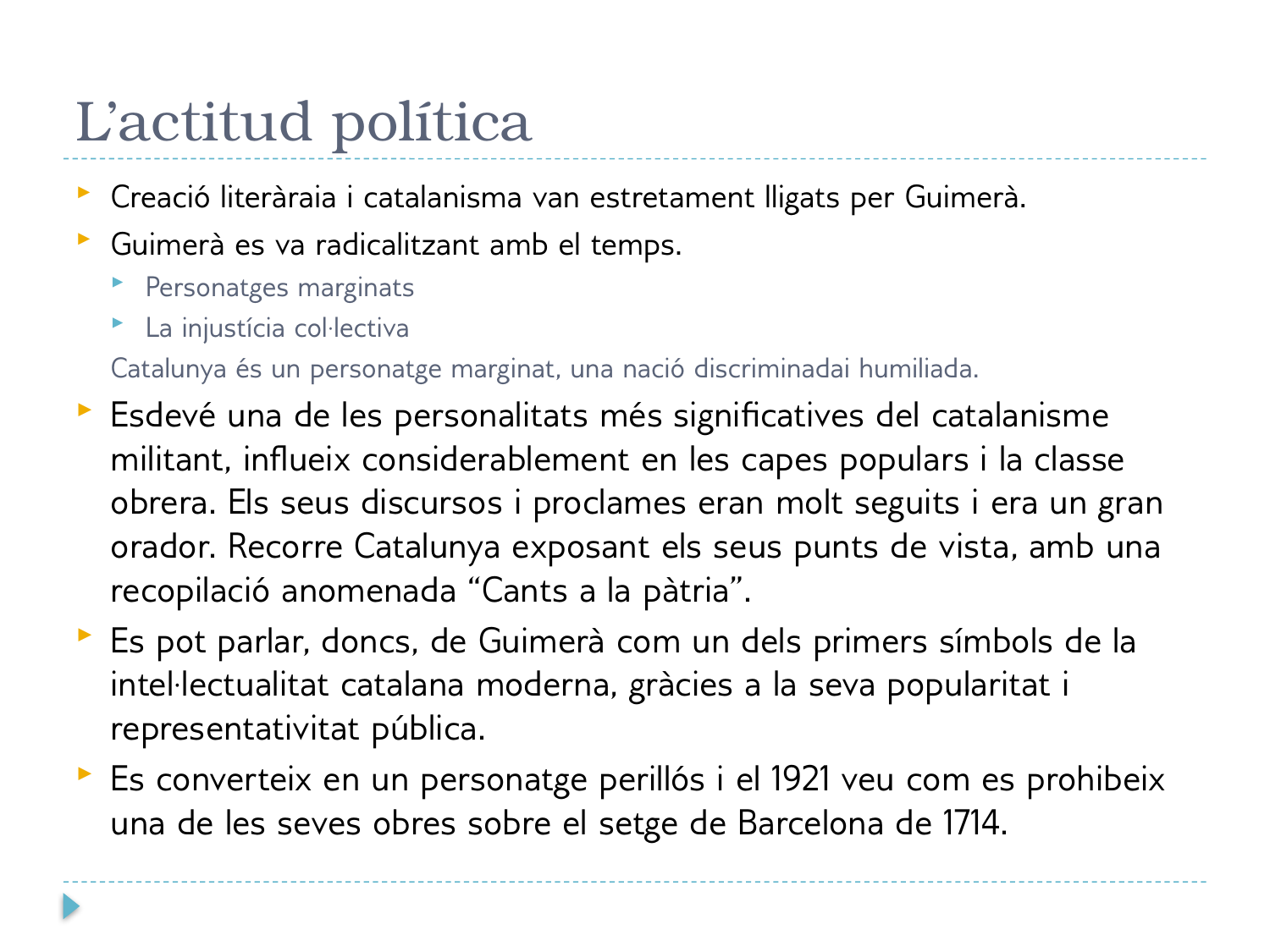

# L’actitud política
Creació literàraia i catalanisma van estretament lligats per Guimerà.
Guimerà es va radicalitzant amb el temps.
Personatges marginats
La injustícia col·lectiva
Catalunya és un personatge marginat, una nació discriminadai humiliada.
Esdevé una de les personalitats més significatives del catalanisme militant, influeix considerablement en les capes populars i la classe obrera. Els seus discursos i proclames eran molt seguits i era un gran orador. Recorre Catalunya exposant els seus punts de vista, amb una recopilació anomenada “Cants a la pàtria”.
Es pot parlar, doncs, de Guimerà com un dels primers símbols de la intel·lectualitat catalana moderna, gràcies a la seva popularitat i representativitat pública.
Es converteix en un personatge perillós i el 1921 veu com es prohibeix una de les seves obres sobre el setge de Barcelona de 1714.